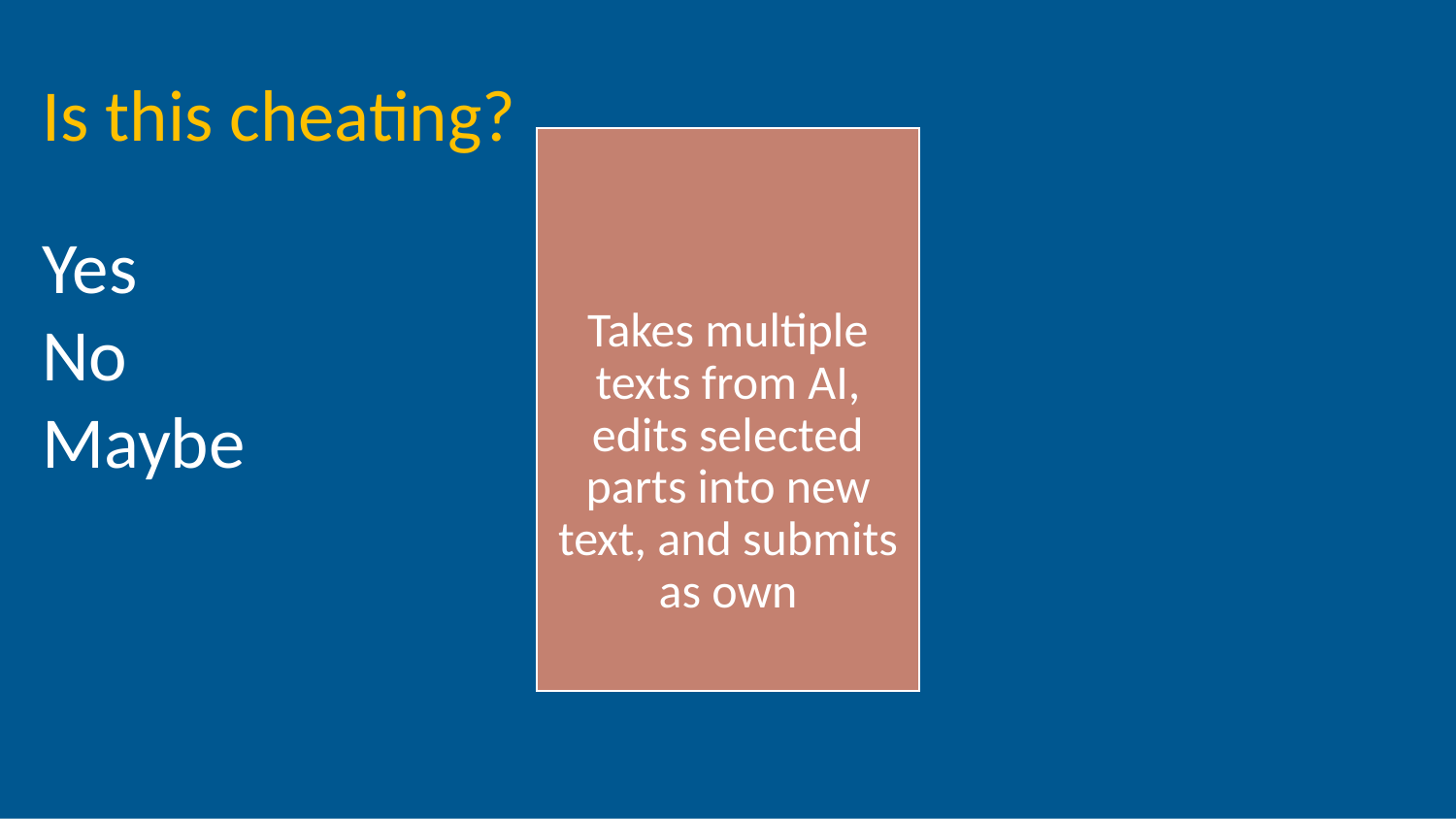

Is this cheating?

Yes
No
Maybe

Takes multiple texts from AI, edits selected parts into new text, and submits as own